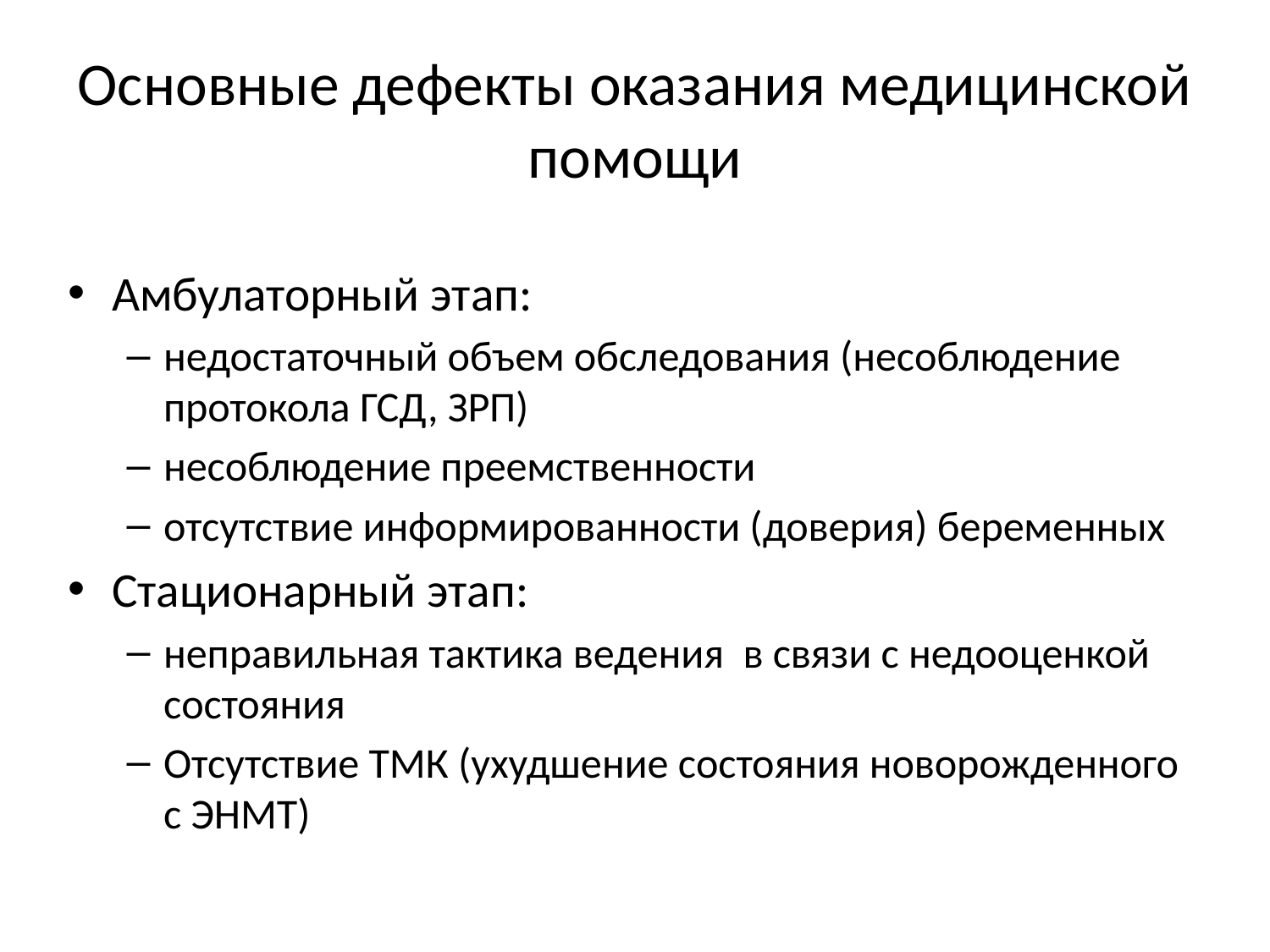

# Основные дефекты оказания медицинской помощи
Амбулаторный этап:
недостаточный объем обследования (несоблюдение протокола ГСД, ЗРП)
несоблюдение преемственности
отсутствие информированности (доверия) беременных
Стационарный этап:
неправильная тактика ведения  в связи с недооценкой состояния
Отсутствие ТМК (ухудшение состояния новорожденного с ЭНМТ)